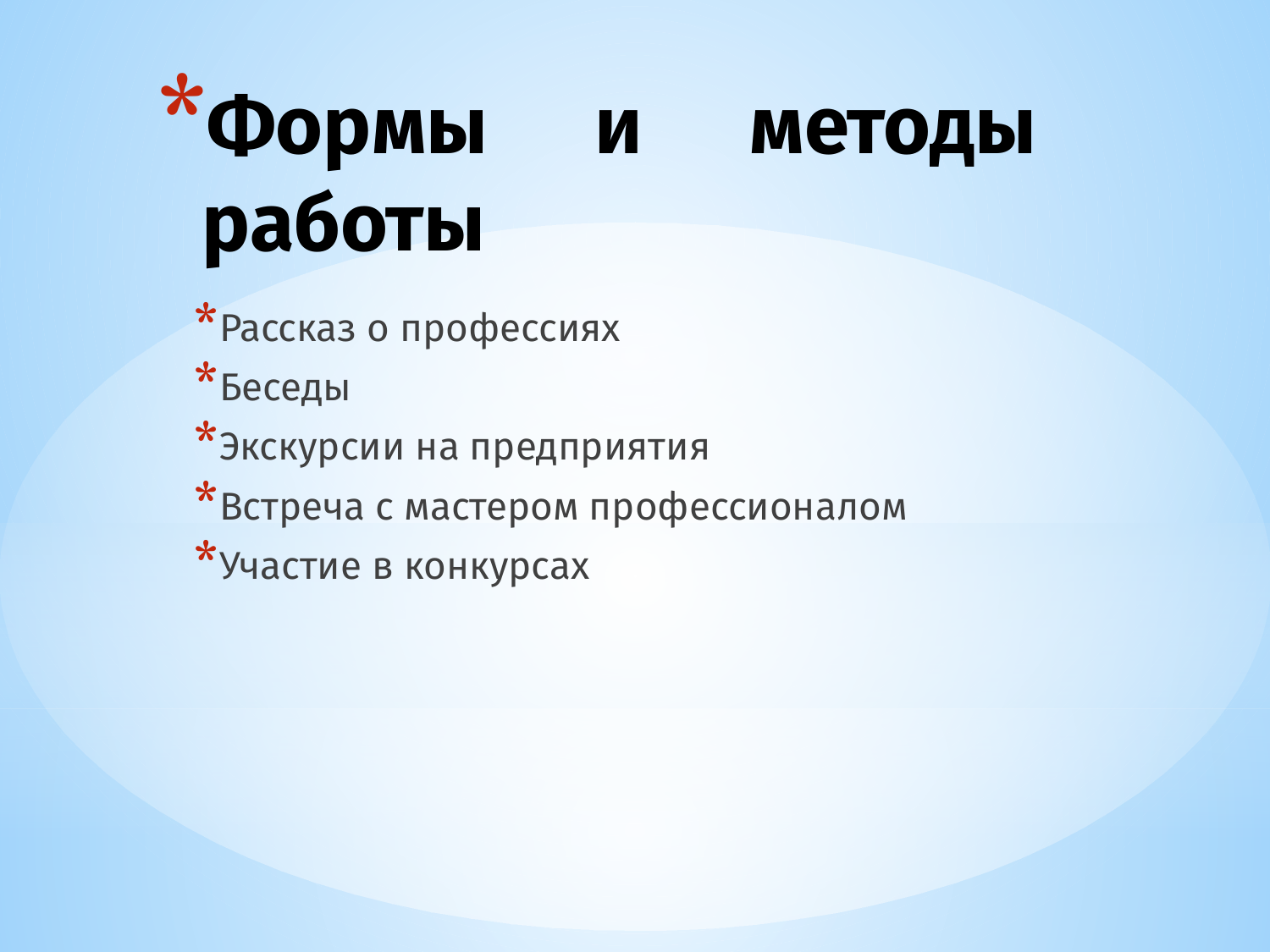

# Формы и методы работы
Рассказ о профессиях
Беседы
Экскурсии на предприятия
Встреча с мастером профессионалом
Участие в конкурсах